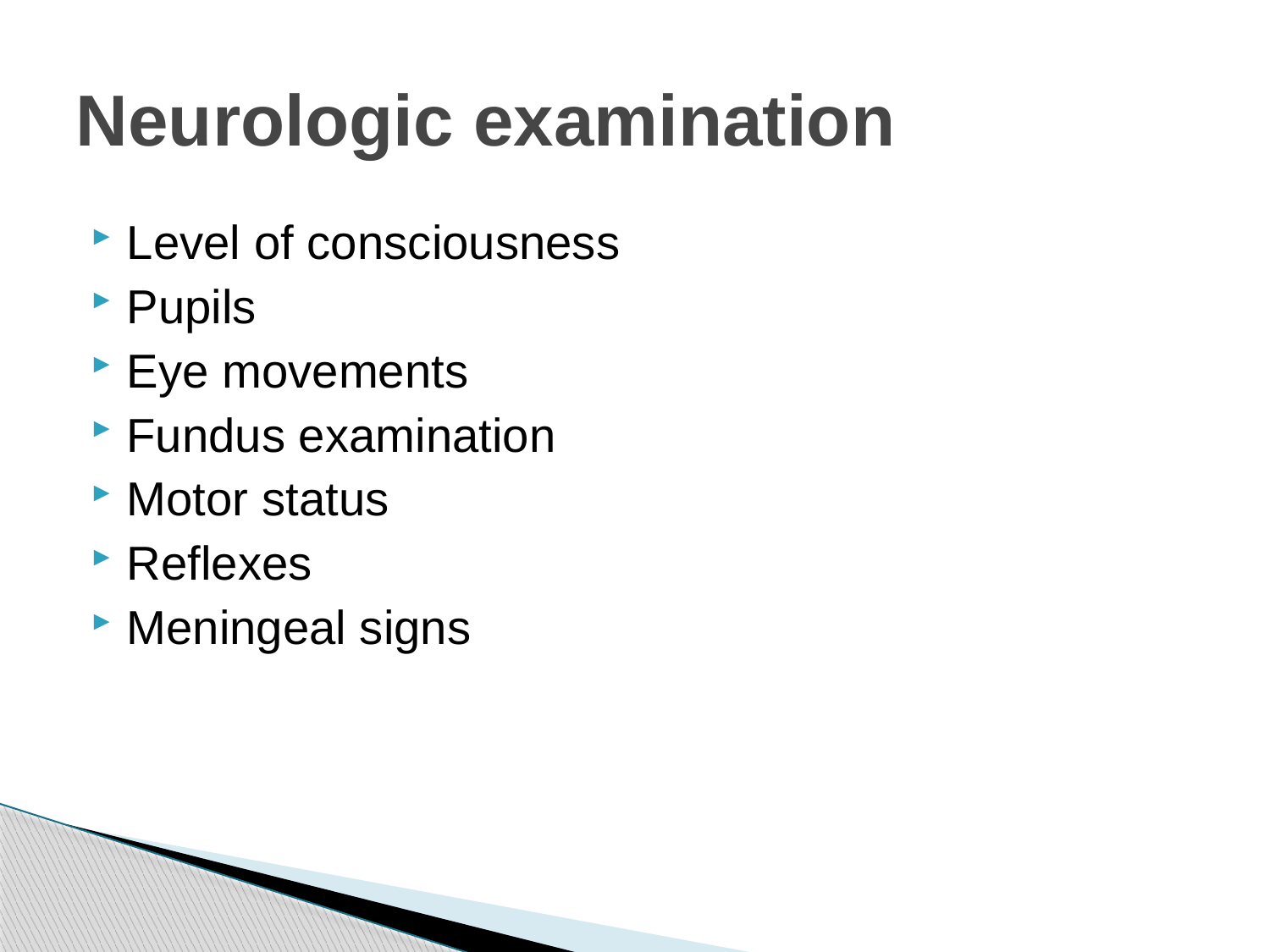

# Neurologic examination
Level of consciousness
Pupils
Eye movements
Fundus examination
Motor status
Reflexes
Meningeal signs